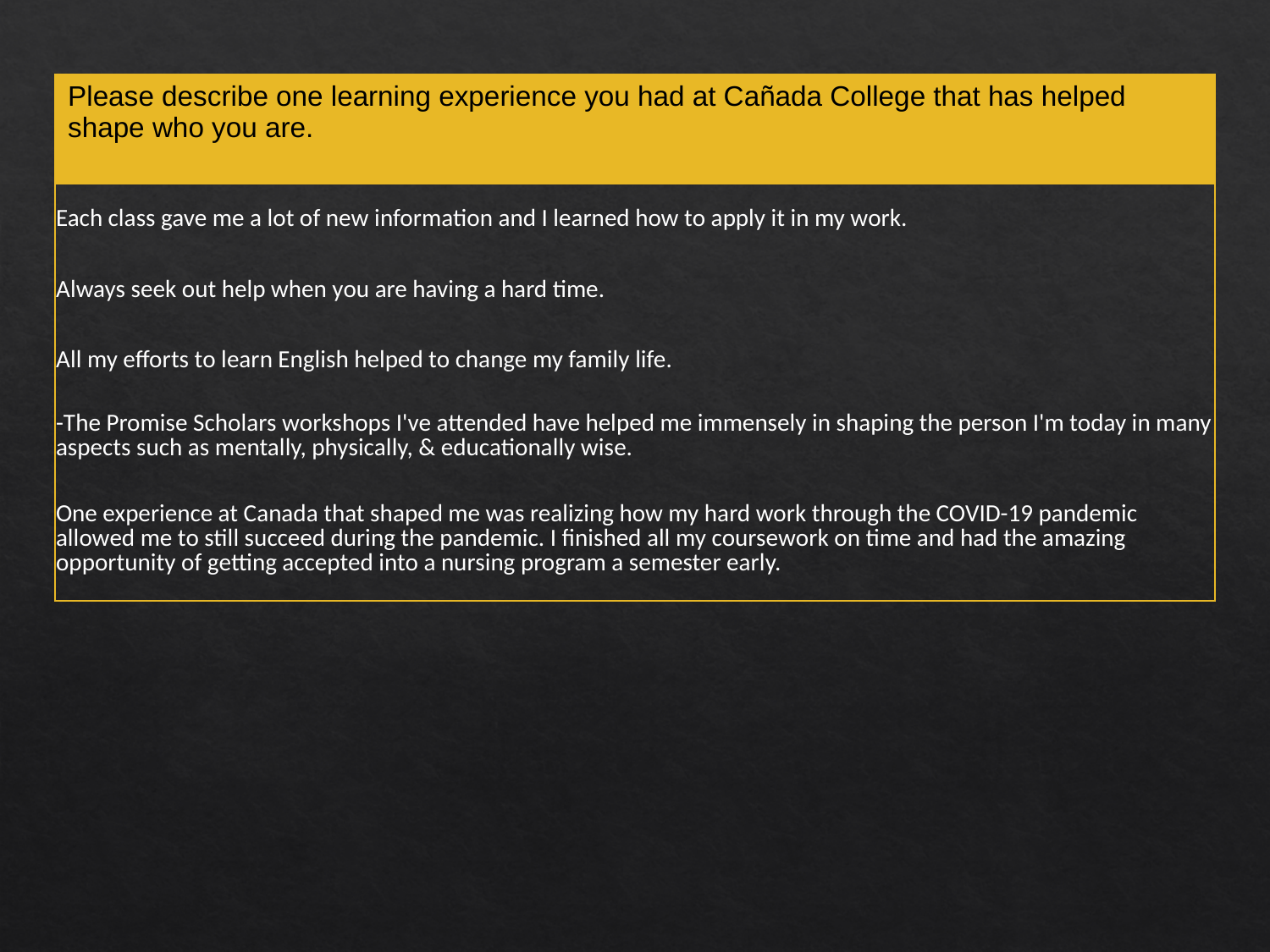

| Please describe one learning experience you had at Cañada College that has helped shape who you are. |
| --- |
| Each class gave me a lot of new information and I learned how to apply it in my work. |
| Always seek out help when you are having a hard time. |
| All my efforts to learn English helped to change my family life. |
| -The Promise Scholars workshops I've attended have helped me immensely in shaping the person I'm today in many aspects such as mentally, physically, & educationally wise. |
| One experience at Canada that shaped me was realizing how my hard work through the COVID-19 pandemic allowed me to still succeed during the pandemic. I finished all my coursework on time and had the amazing opportunity of getting accepted into a nursing program a semester early. |